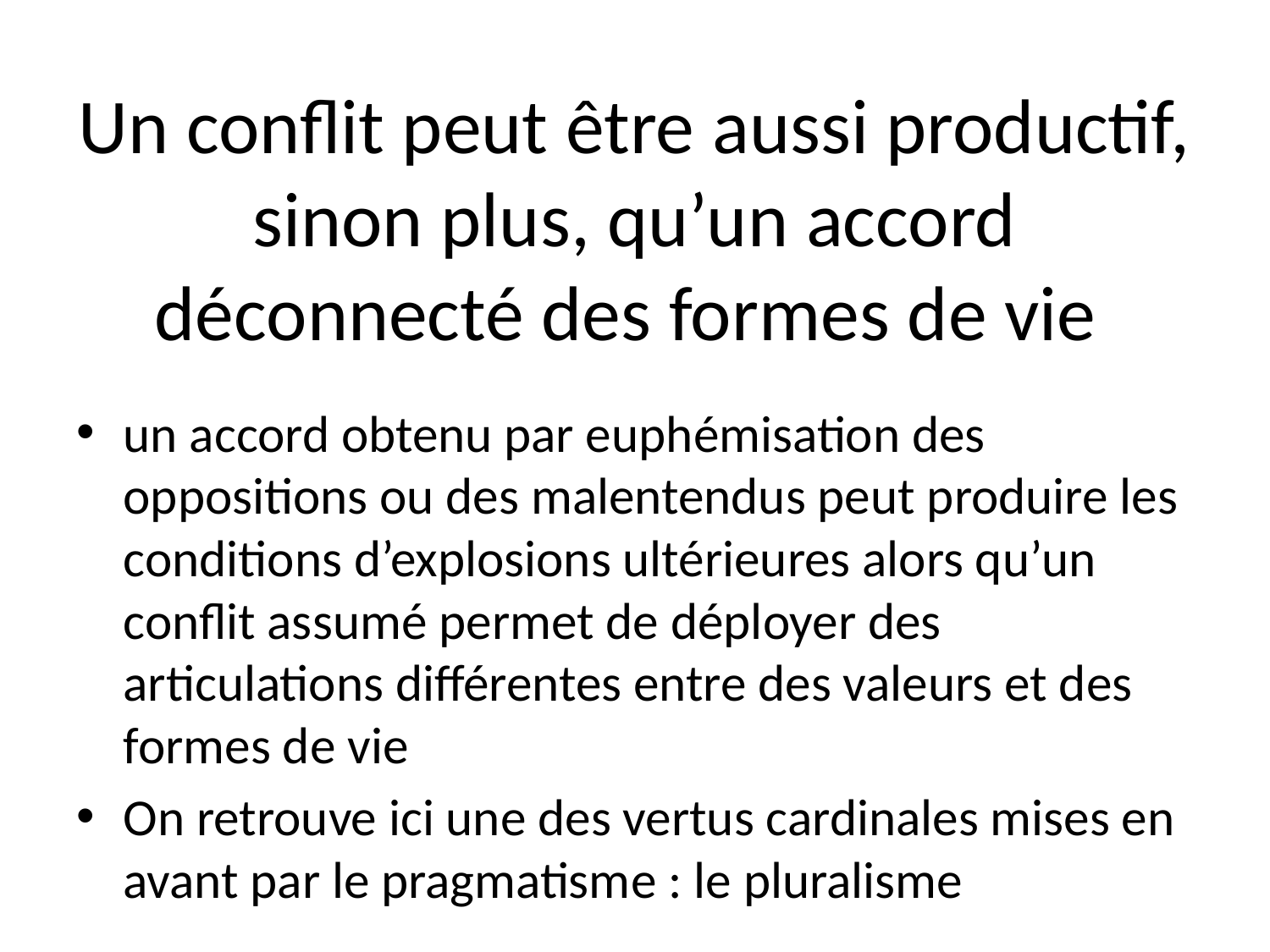

# Un conflit peut être aussi productif, sinon plus, qu’un accord déconnecté des formes de vie
un accord obtenu par euphémisation des oppositions ou des malentendus peut produire les conditions d’explosions ultérieures alors qu’un conflit assumé permet de déployer des articulations différentes entre des valeurs et des formes de vie
On retrouve ici une des vertus cardinales mises en avant par le pragmatisme : le pluralisme